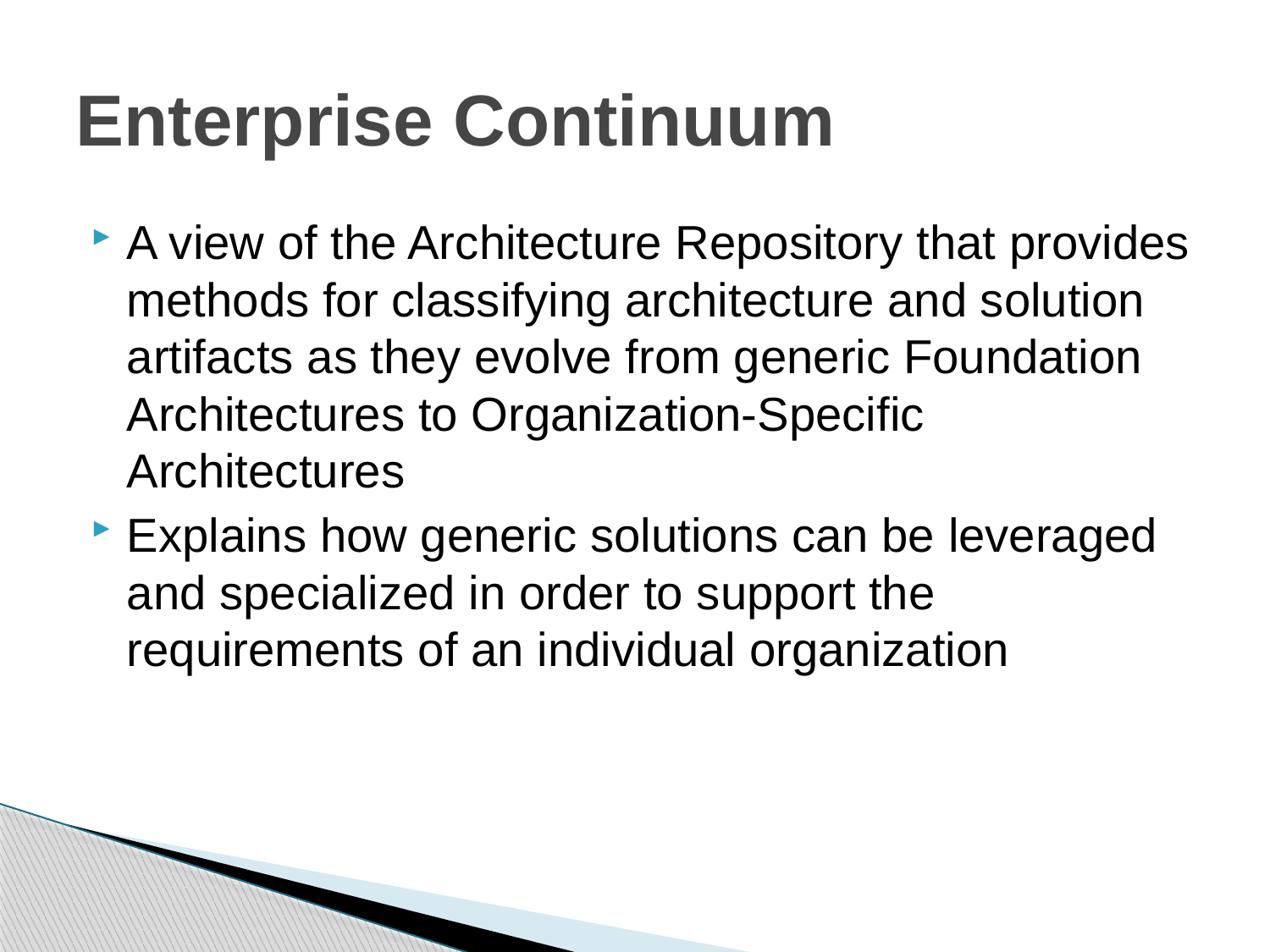

# Enterprise Continuum
A view of the Architecture Repository that provides methods for classifying architecture and solution artifacts as they evolve from generic Foundation Architectures to Organization-Specific Architectures
Explains how generic solutions can be leveraged and specialized in order to support the requirements of an individual organization